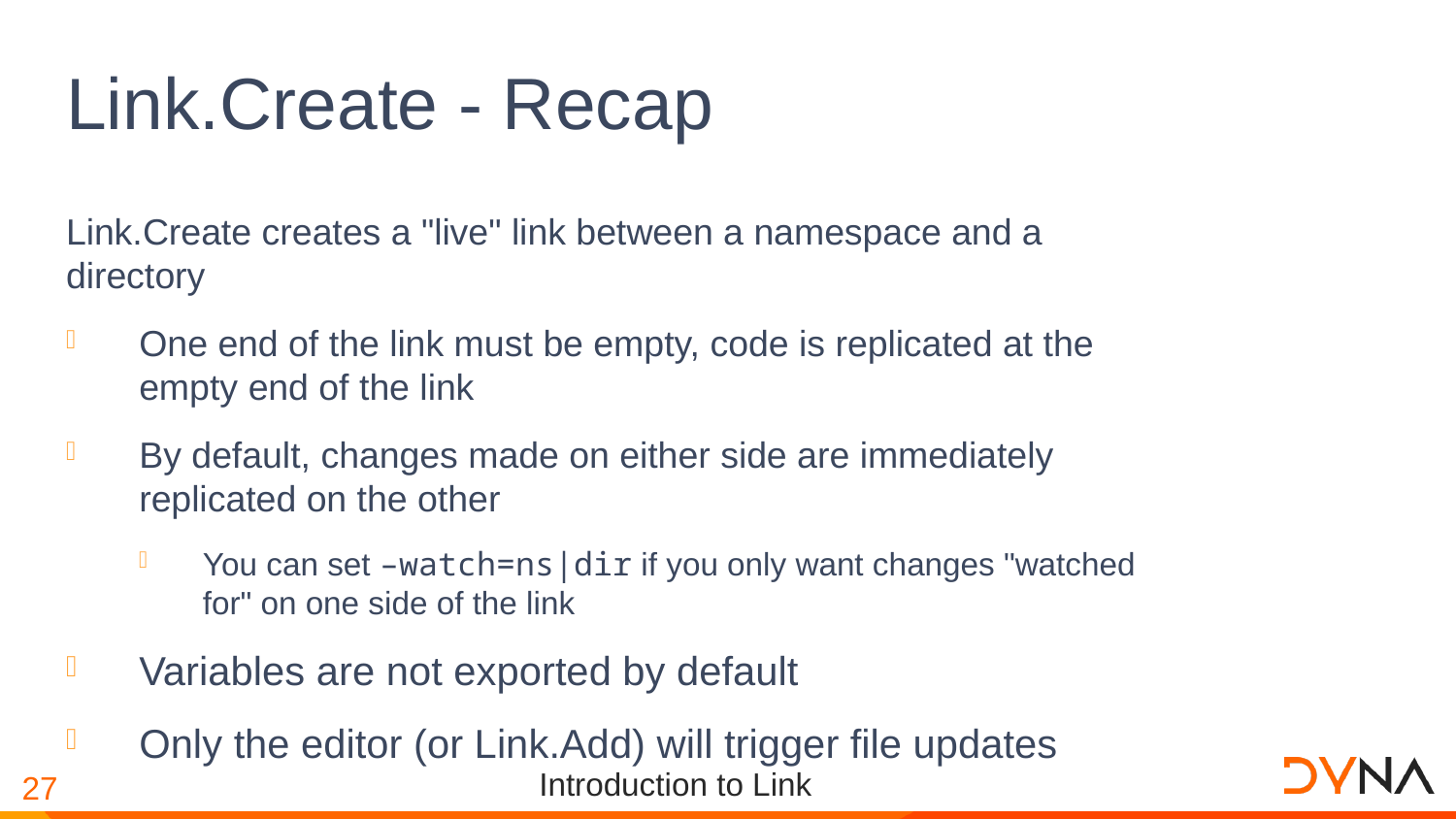

# Link.Create - Recap
Link.Create creates a "live" link between a namespace and a directory
One end of the link must be empty, code is replicated at the empty end of the link
By default, changes made on either side are immediately replicated on the other
You can set –watch=ns|dir if you only want changes "watched for" on one side of the link
Variables are not exported by default
Only the editor (or Link.Add) will trigger file updates